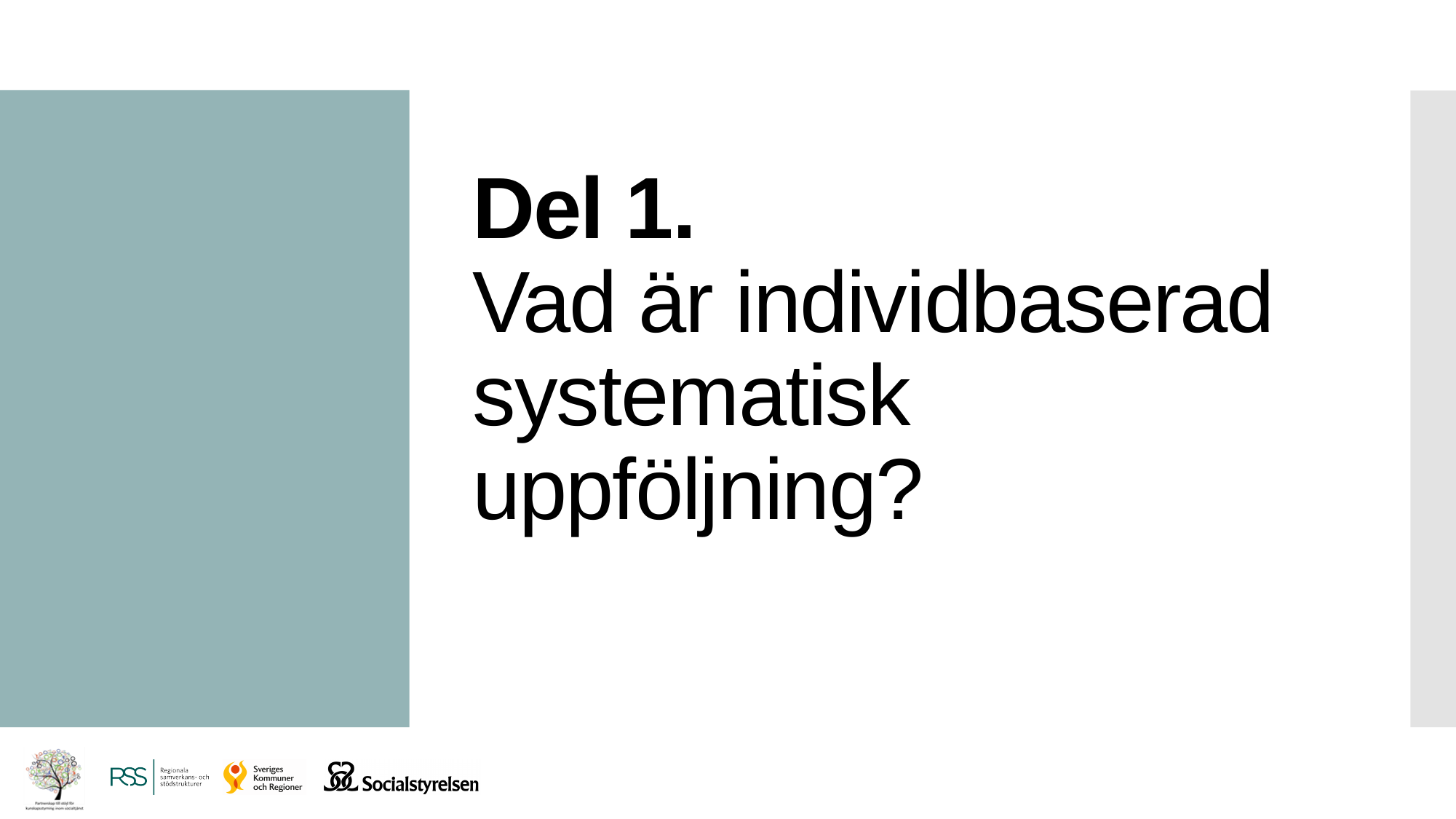

# Del 1. Vad är individbaserad systematisk uppföljning?